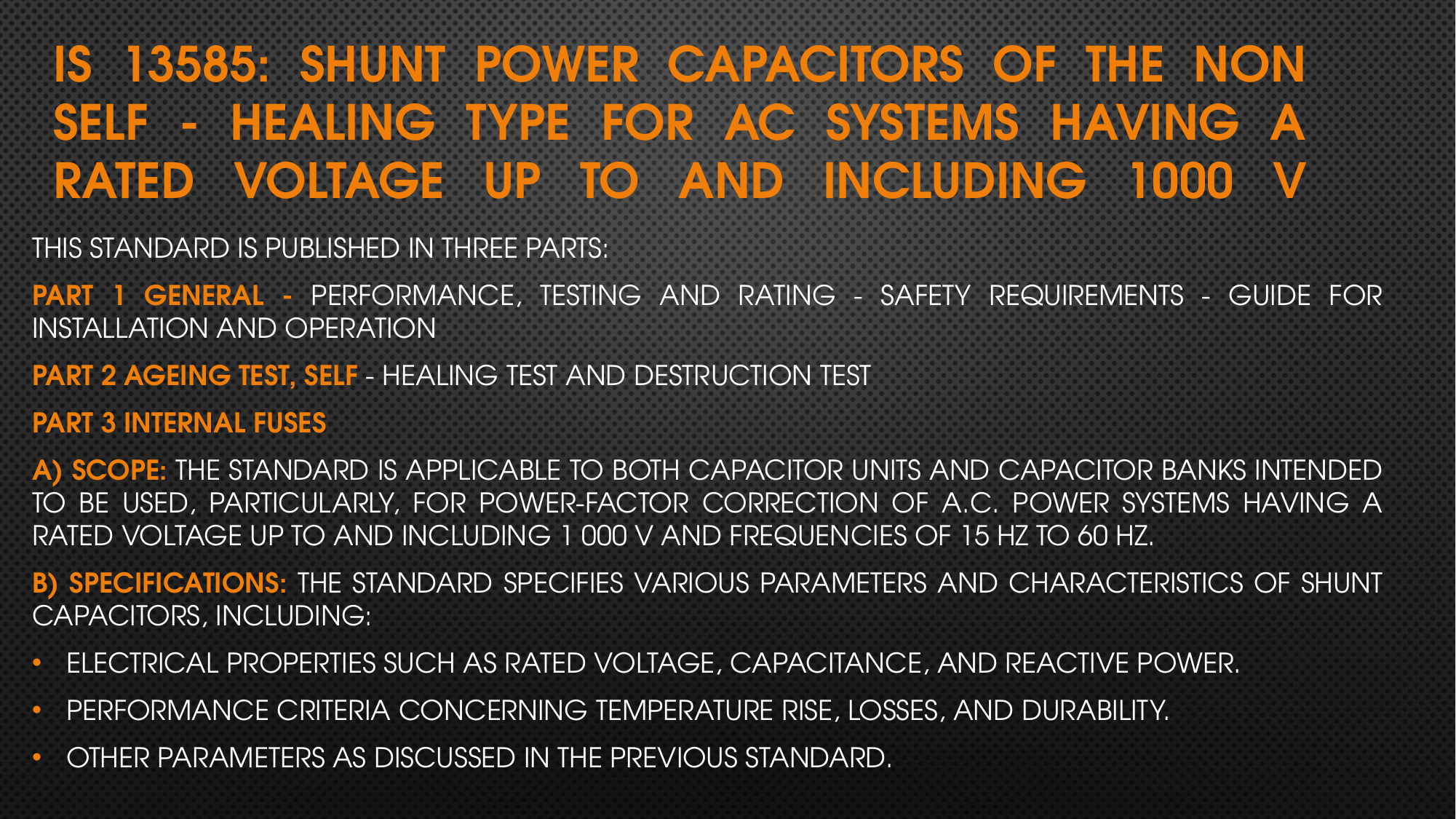

# IS 13585: SHUNT POWER CAPACITORS OF THE NON SELF - HEALING TYPE FOR AC SYSTEMS HAVING A RATED VOLTAGE UP TO AND INCLUDING 1000 V

This standard is published in three parts:
Part 1 General - Performance, testing and rating - Safety requirements - Guide for installation and operation
Part 2 Ageing test, Self - Healing test and Destruction test
Part 3 Internal Fuses
a) Scope: The standard is applicable to both capacitor units and capacitor banks intended to be used, particularly, for power-factor correction of a.c. power systems having a rated voltage up to and including 1 000 V and frequencies of 15 Hz to 60 Hz.
b) Specifications: The standard specifies various parameters and characteristics of shunt capacitors, including:
Electrical properties such as rated voltage, capacitance, and reactive power.
Performance criteria concerning temperature rise, losses, and durability.
Other parameters as discussed in the previous standard.